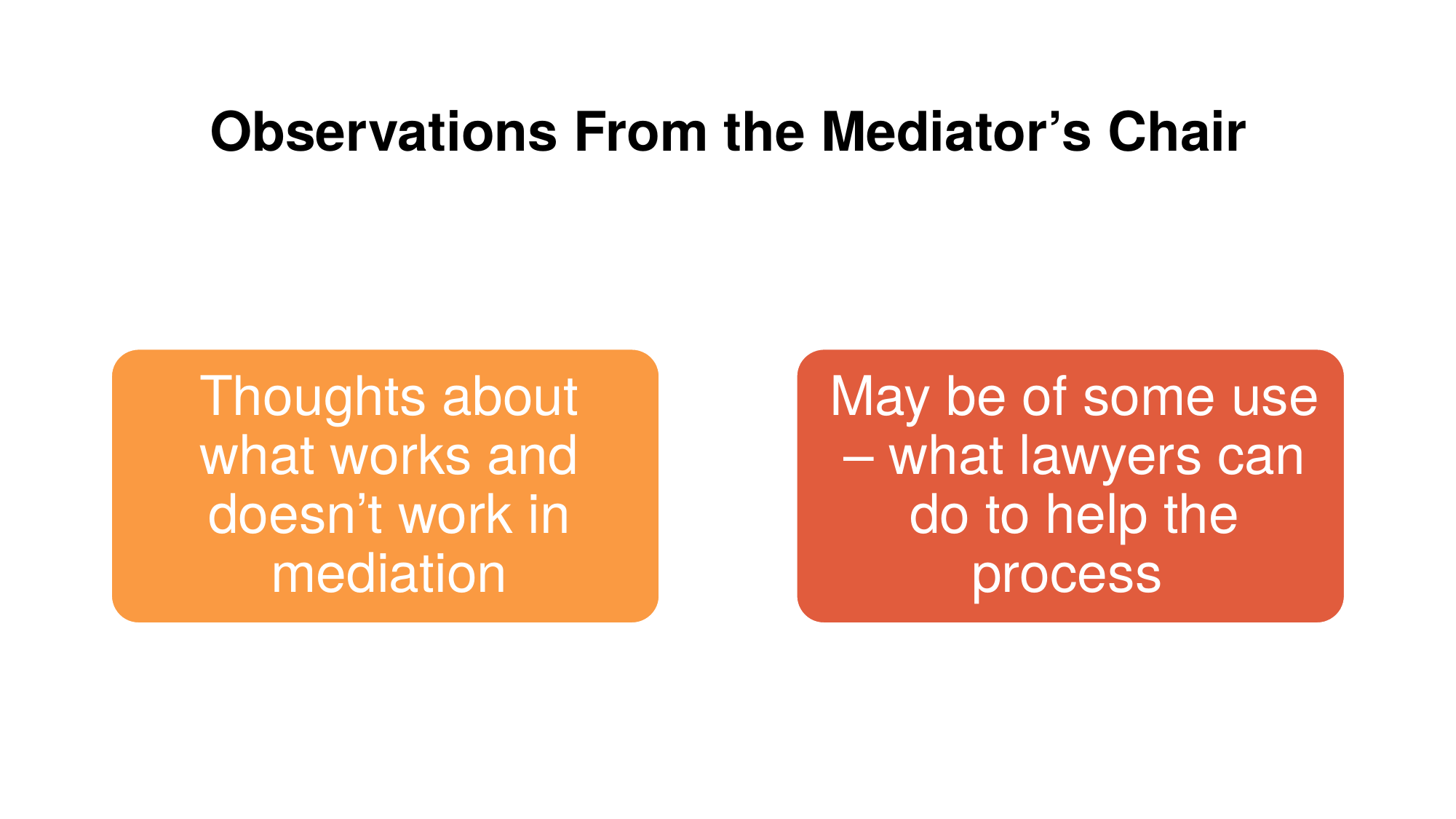

# Observations From the Mediator’s Chair
Thoughts about what works and doesn’t work in mediation
May be of some use – what lawyers can do to help the process